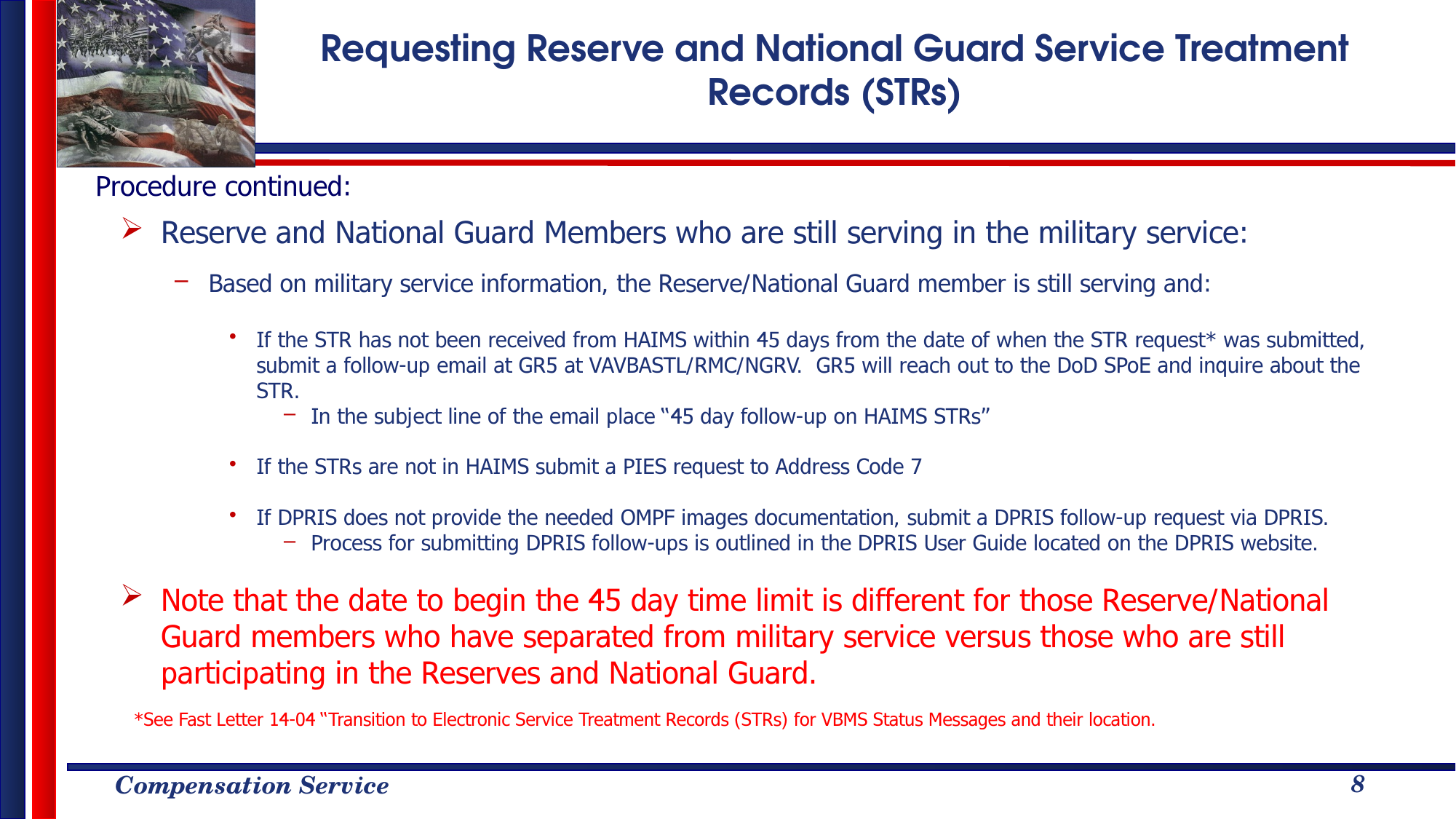

# Requesting Reserve and National Guard Service Treatment Records (STRs)

Procedure continued:
Reserve and National Guard Members who are still serving in the military service:

Based on military service information, the Reserve/National Guard member is still serving and:

If the STR has not been received from HAIMS within 45 days from the date of when the STR request* was submitted, submit a follow-up email at GR5 at VAVBASTL/RMC/NGRV.  GR5 will reach out to the DoD SPoE and inquire about the STR.
In the subject line of the email place “45 day follow-up on HAIMS STRs”

If the STRs are not in HAIMS submit a PIES request to Address Code 7

If DPRIS does not provide the needed OMPF images documentation, submit a DPRIS follow-up request via DPRIS.
Process for submitting DPRIS follow-ups is outlined in the DPRIS User Guide located on the DPRIS website.

Note that the date to begin the 45 day time limit is different for those Reserve/National Guard members who have separated from military service versus those who are still participating in the Reserves and National Guard.
*See Fast Letter 14-04 “Transition to Electronic Service Treatment Records (STRs) for VBMS Status Messages and their location.

8